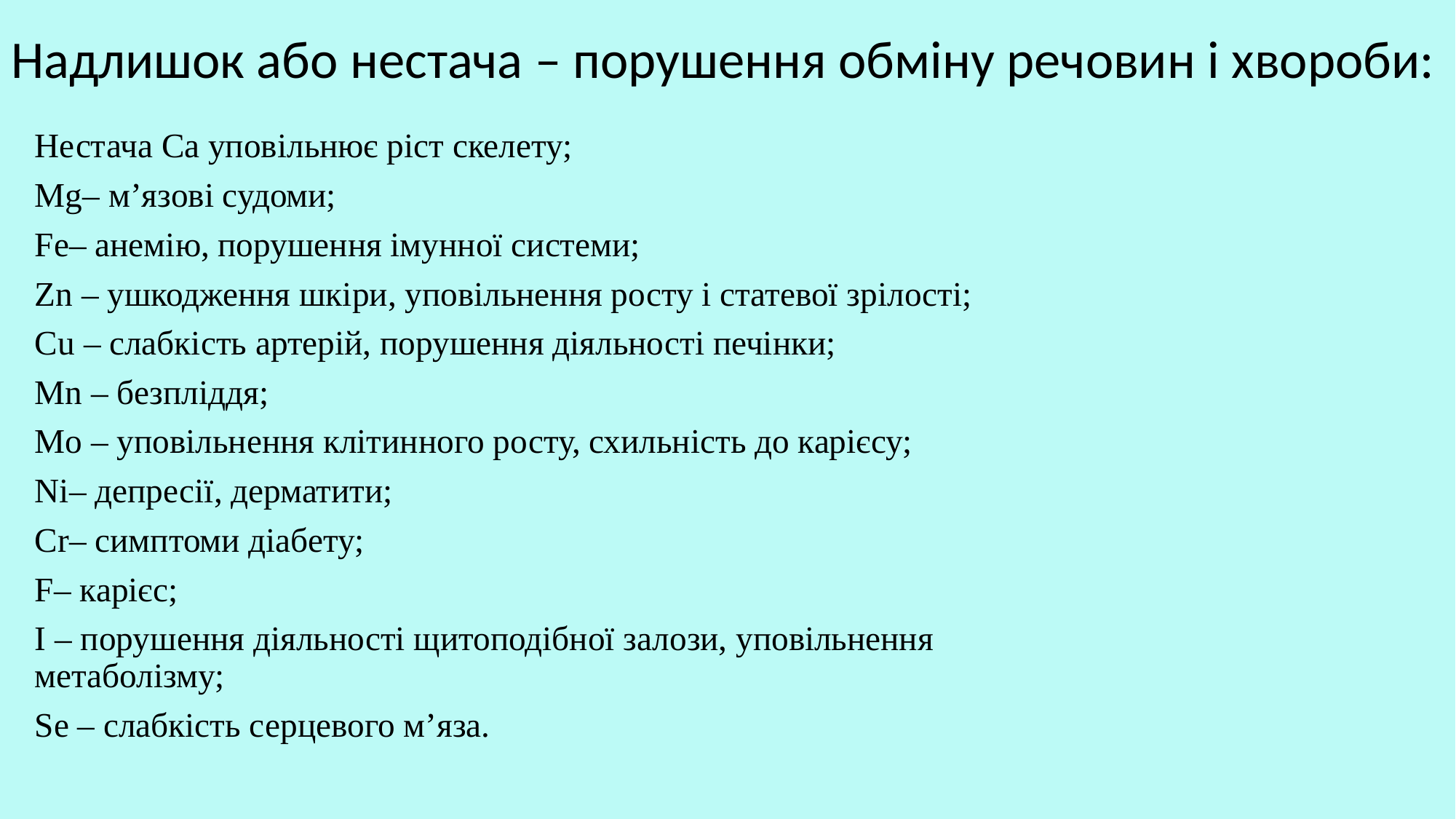

# Надлишок або нестача – порушення обміну речовин і хвороби:
Нестача Ca уповільнює ріст скелету;
Mg– м’язові судоми;
Fe– анемію, порушення імунної системи;
Zn – ушкодження шкіри, уповільнення росту і статевої зрілості;
Cu – слабкість артерій, порушення діяльності печінки;
Mn – безпліддя;
Mo – уповільнення клітинного росту, схильність до карієсу;
Ni– депресії, дерматити;
Cr– симптоми діабету;
F– карієс;
I – порушення діяльності щитоподібної залози, уповільнення метаболізму;
Se – слабкість серцевого м’яза.